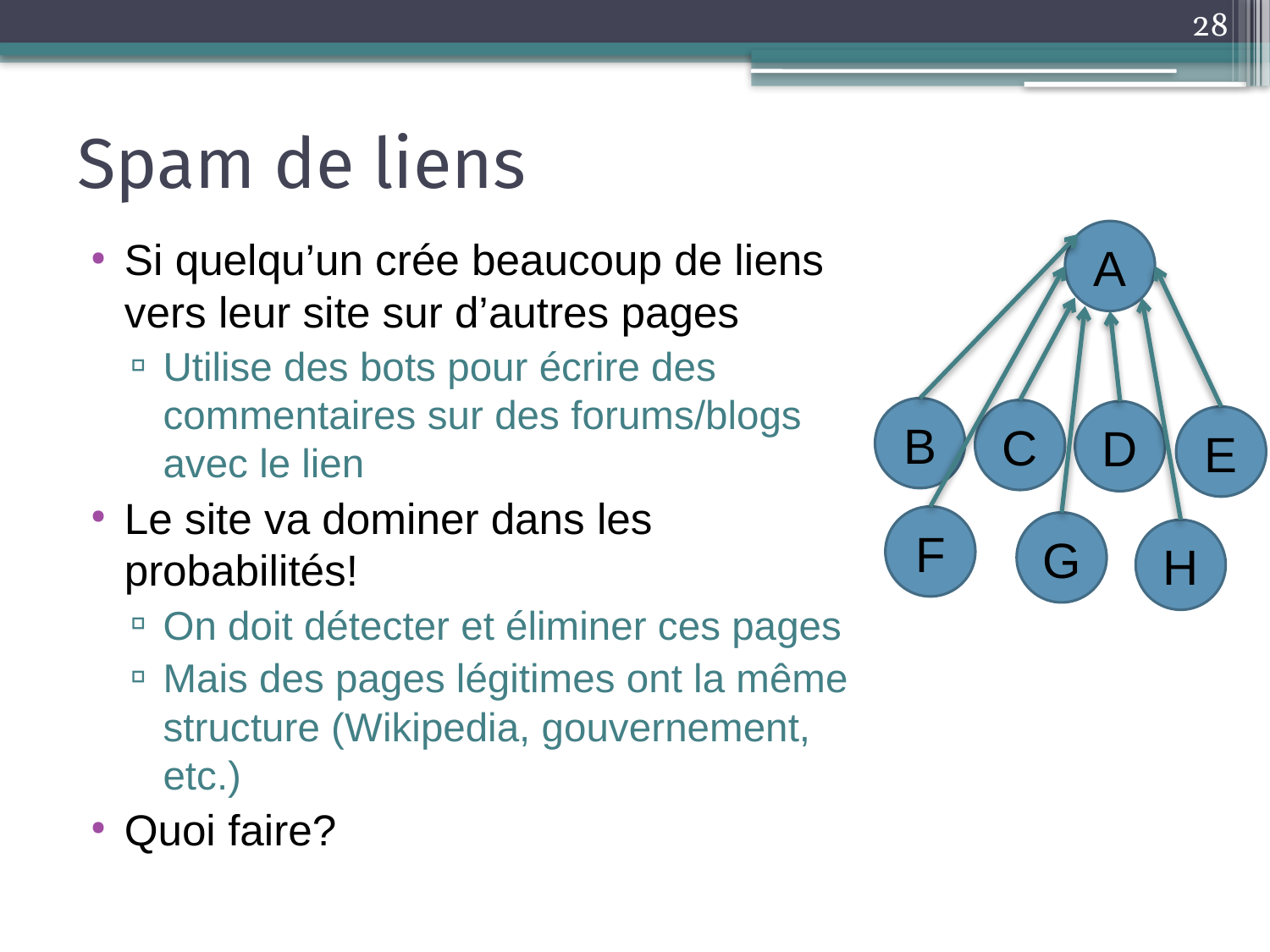

28
# Spam de liens

A
Si quelqu’un crée beaucoup de liens vers leur site sur d’autres pages
Utilise des bots pour écrire des commentaires sur des forums/blogs avec le lien
Le site va dominer dans les probabilités!
On doit détecter et éliminer ces pages
Mais des pages légitimes ont la même structure (Wikipedia, gouvernement, etc.)
Quoi faire?

B

C

D

E

F

G

H